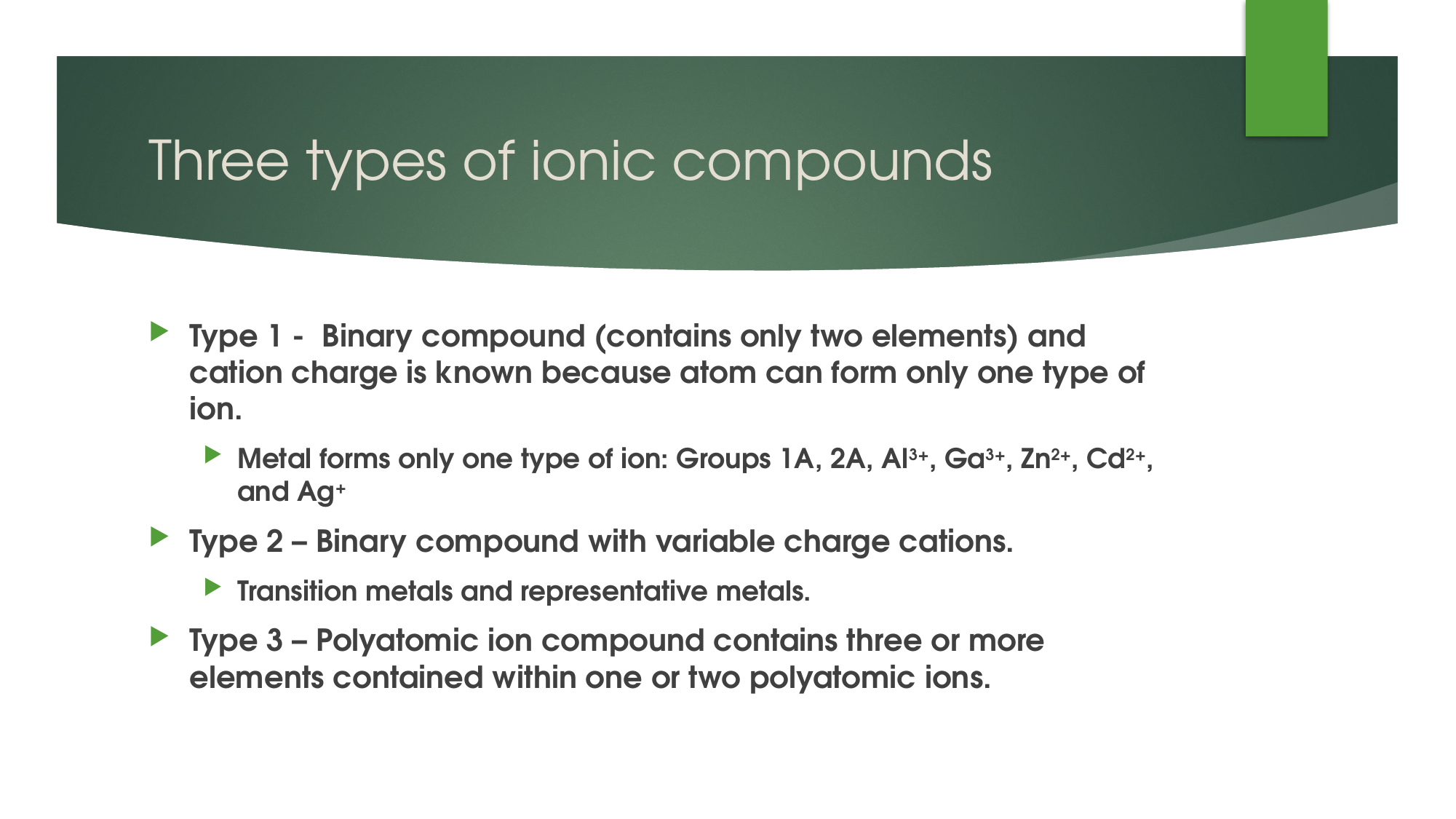

# Three types of ionic compounds
Type 1 -  Binary compound (contains only two elements) and cation charge is known because atom can form only one type of ion.
Metal forms only one type of ion: Groups 1A, 2A, Al3+, Ga3+, Zn2+, Cd2+, and Ag+
Type 2 – Binary compound with variable charge cations.
Transition metals and representative metals.
Type 3 – Polyatomic ion compound contains three or more elements contained within one or two polyatomic ions.